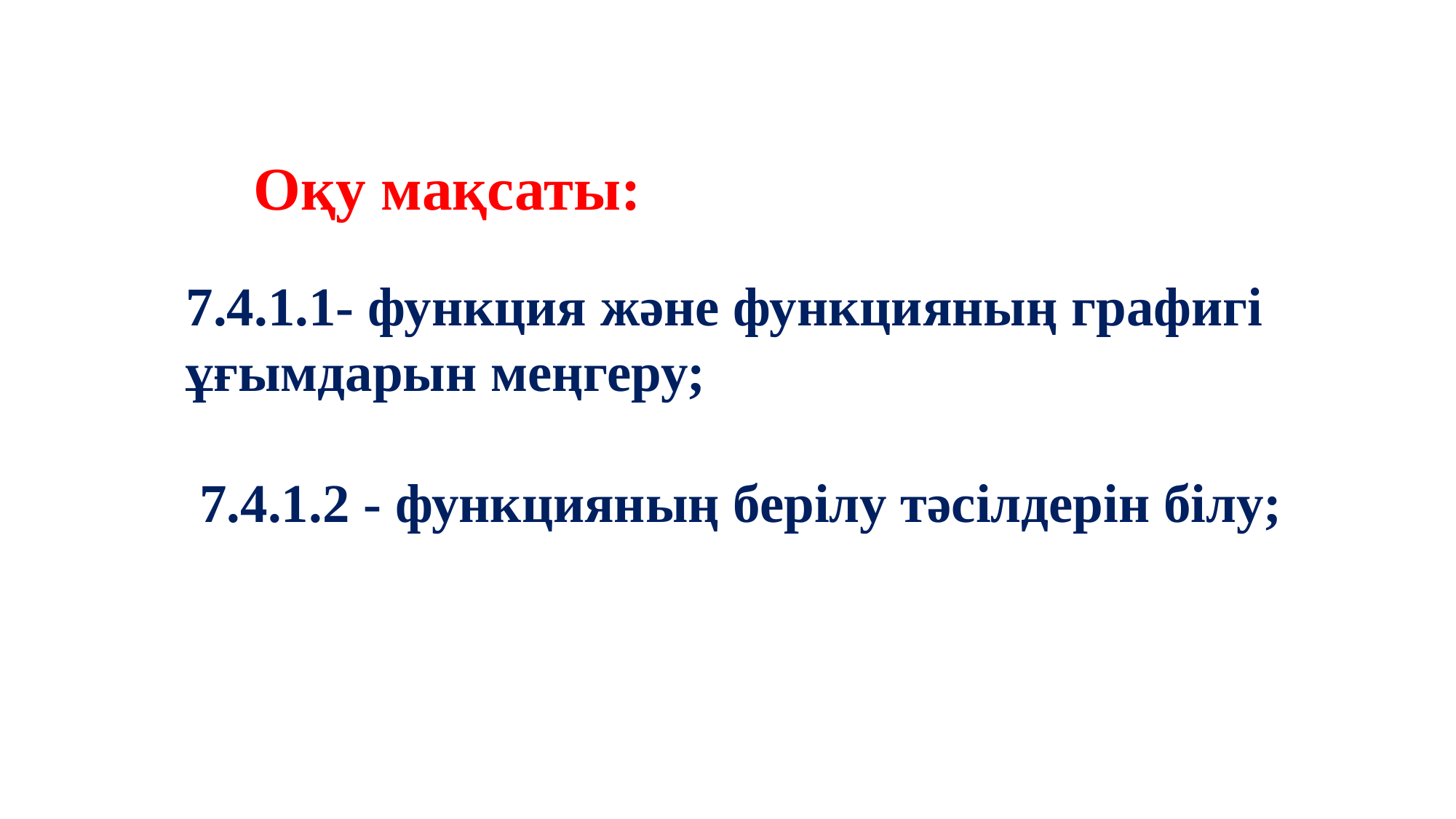

Оқу мақсаты:
7.4.1.1- функция және функцияның графигі ұғымдарын меңгеру;

 7.4.1.2 - функцияның берілу тәсілдерін білу;